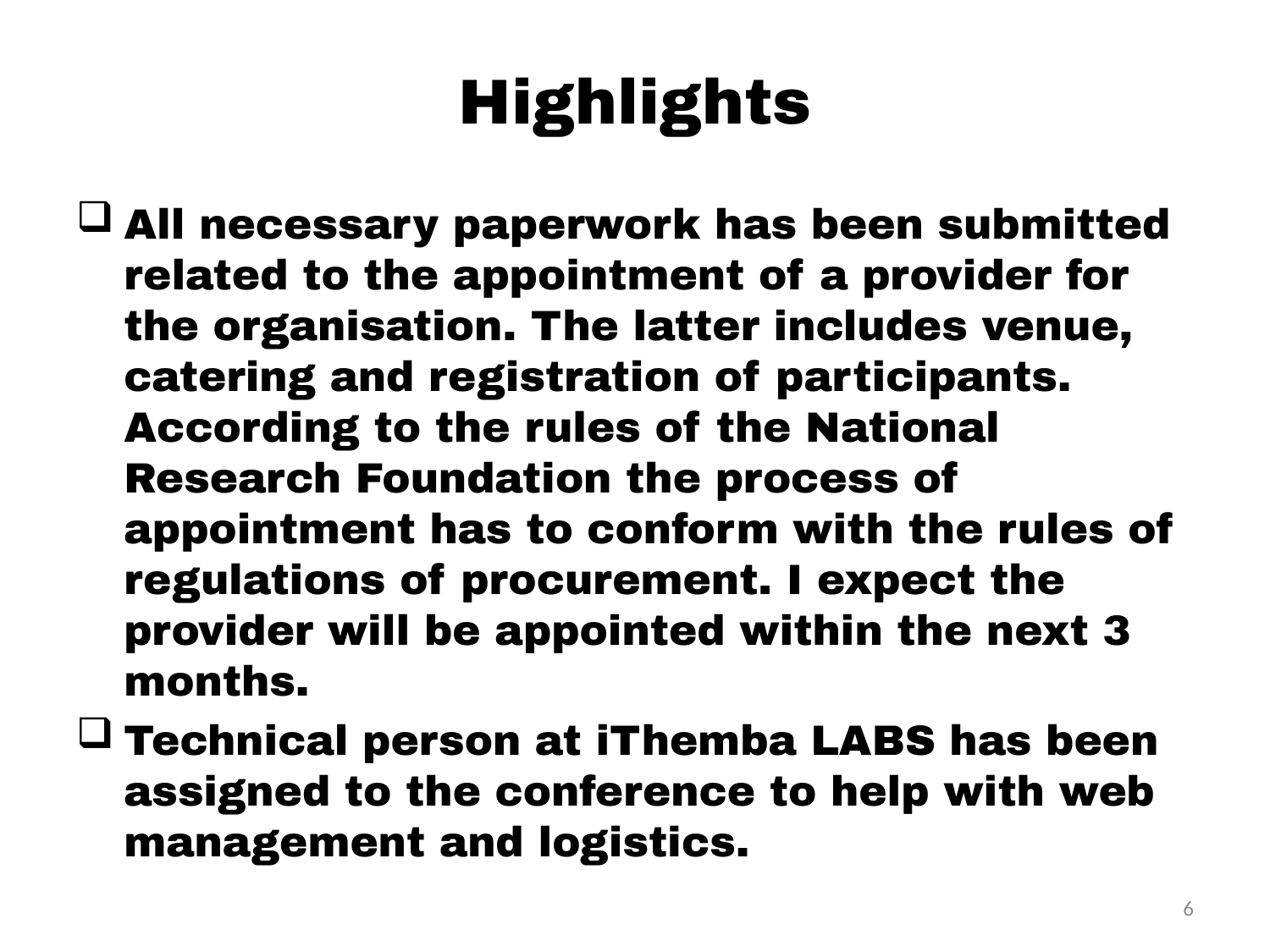

# Highlights
All necessary paperwork has been submitted related to the appointment of a provider for the organisation. The latter includes venue, catering and registration of participants. According to the rules of the National Research Foundation the process of appointment has to conform with the rules of regulations of procurement. I expect the provider will be appointed within the next 3 months.
Technical person at iThemba LABS has been assigned to the conference to help with web management and logistics.

6